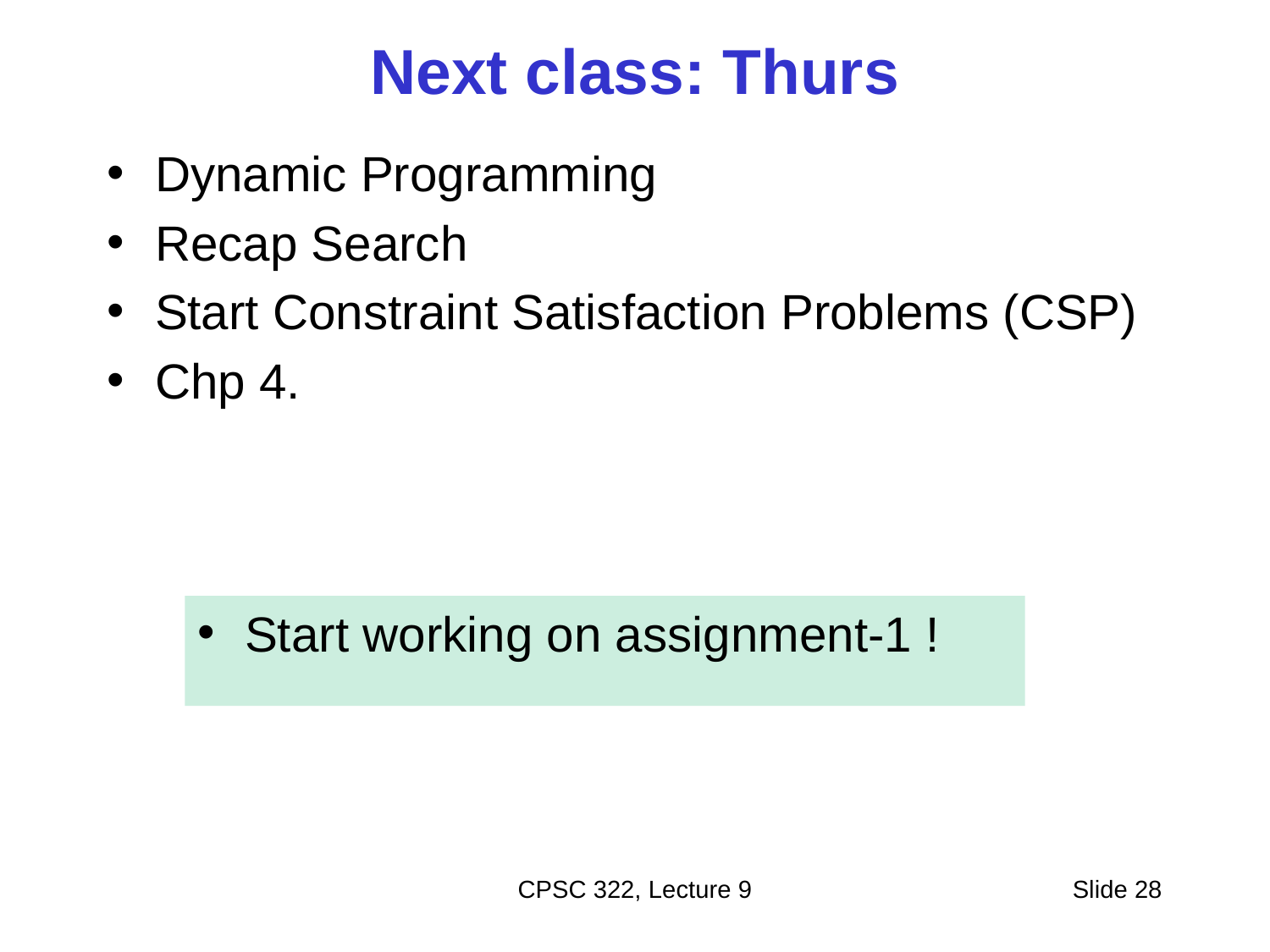

# Next class: Thurs

Dynamic Programming
Recap Search
Start Constraint Satisfaction Problems (CSP)
Chp 4.
Start working on assignment-1 !
CPSC 322, Lecture 9
Slide 28